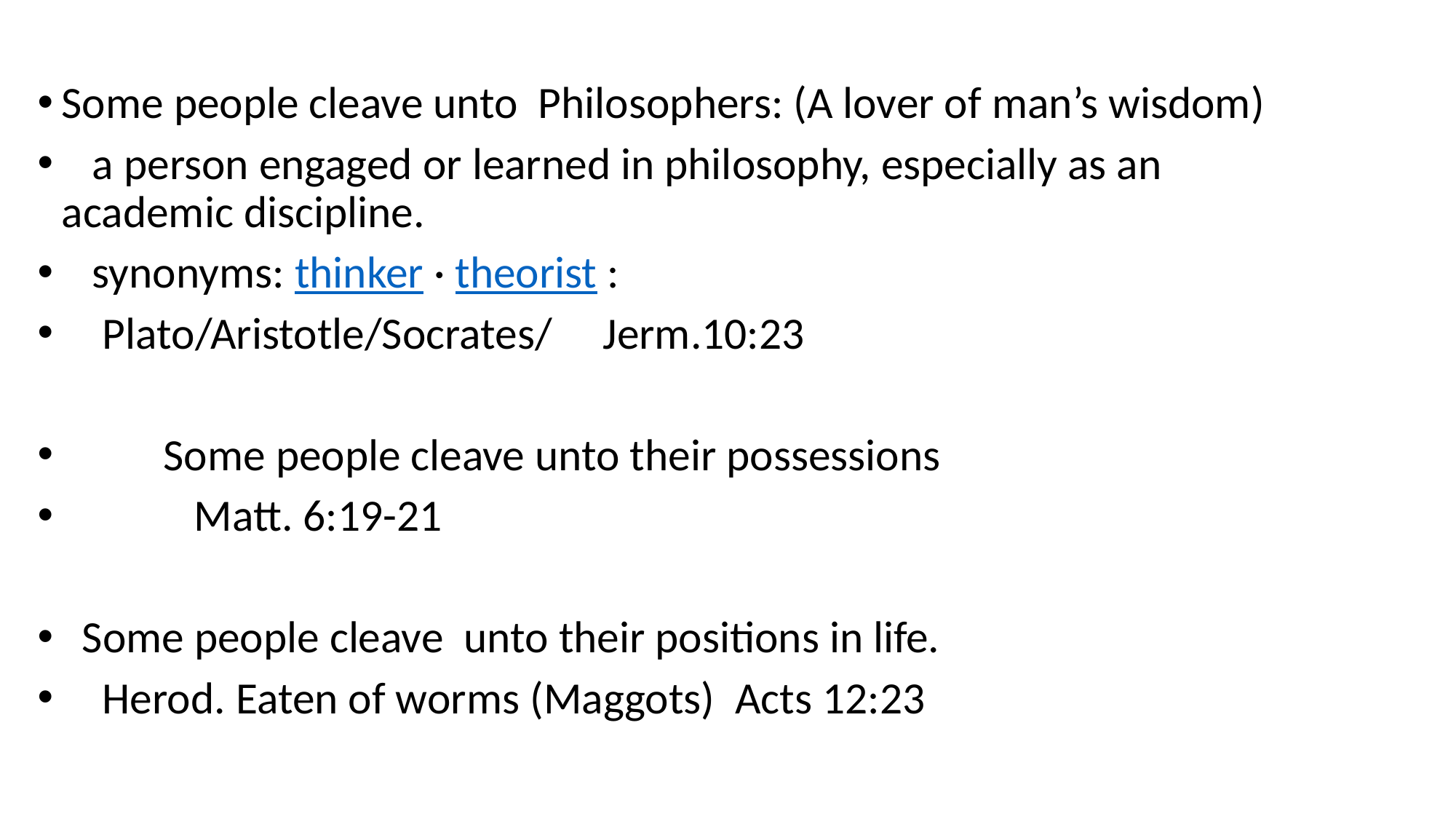

Some people cleave unto  Philosophers: (A lover of man’s wisdom)
   a person engaged or learned in philosophy, especially as an academic discipline.
   synonyms: thinker · theorist :
    Plato/Aristotle/Socrates/     Jerm.10:23

          Some people cleave unto their possessions
             Matt. 6:19-21

  Some people cleave  unto their positions in life.
    Herod. Eaten of worms (Maggots)  Acts 12:23